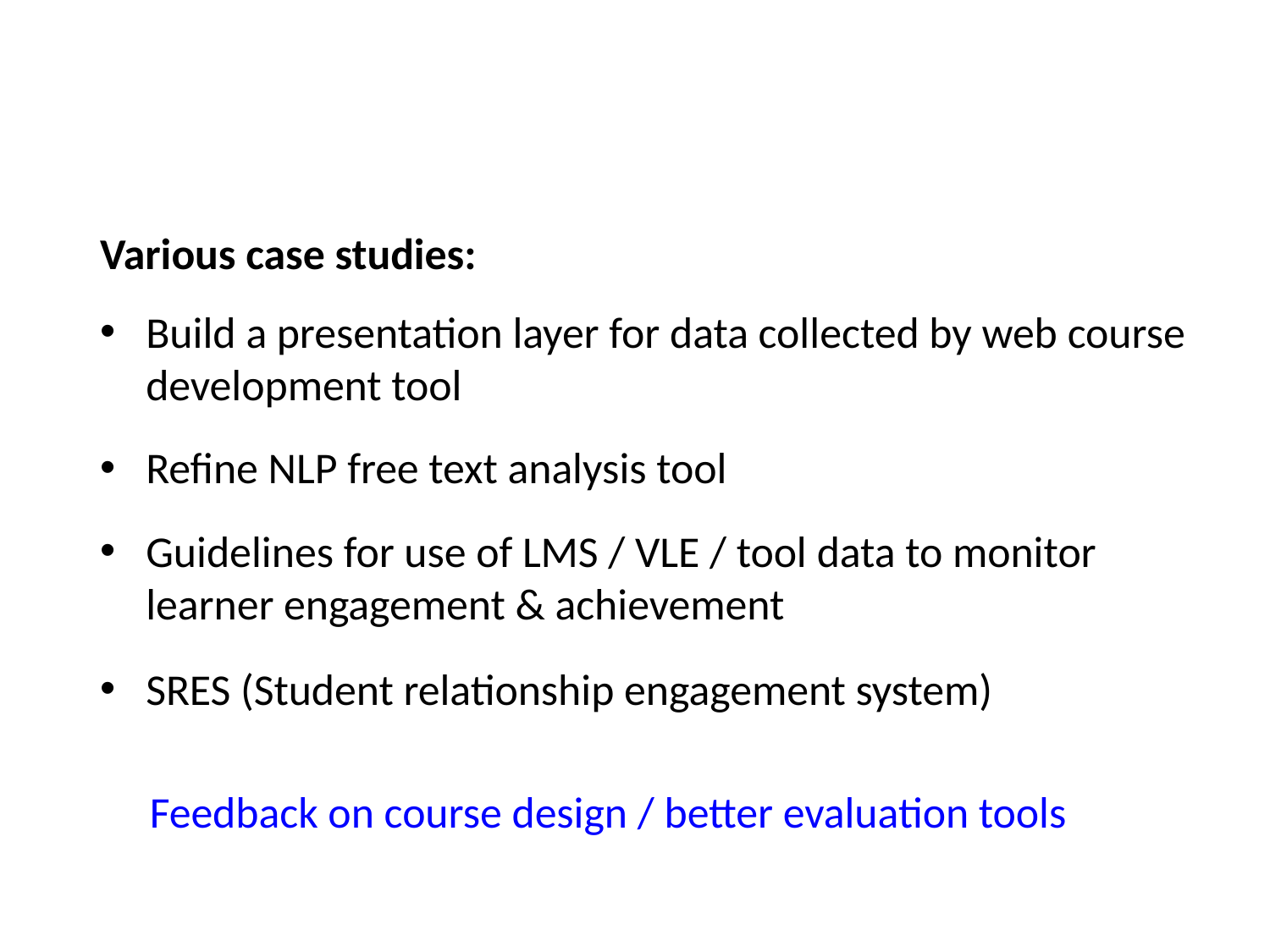

Various case studies:

Build a presentation layer for data collected by web course development tool

Refine NLP free text analysis tool

Guidelines for use of LMS / VLE / tool data to monitor learner engagement & achievement

SRES (Student relationship engagement system)

     Feedback on course design / better evaluation tools